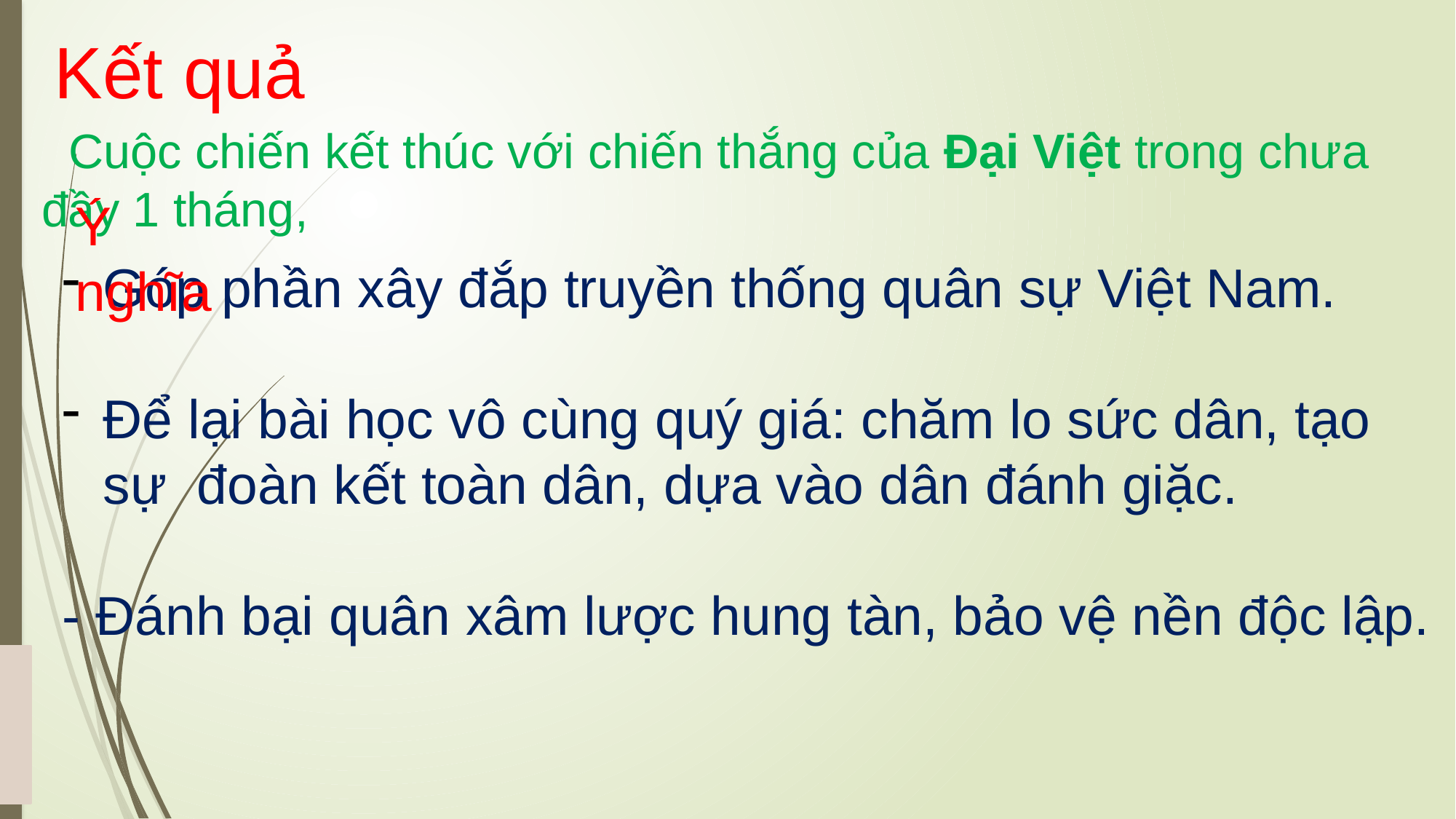

Kết quả
  Cuộc chiến kết thúc với chiến thắng của Đại Việt trong chưa đầy 1 tháng,

Ý nghĩa
Góp phần xây đắp truyền thống quân sự Việt Nam.

Để lại bài học vô cùng quý giá: chăm lo sức dân, tạo sự  đoàn kết toàn dân, dựa vào dân đánh giặc.

- Đánh bại quân xâm lược hung tàn, bảo vệ nền độc lập.